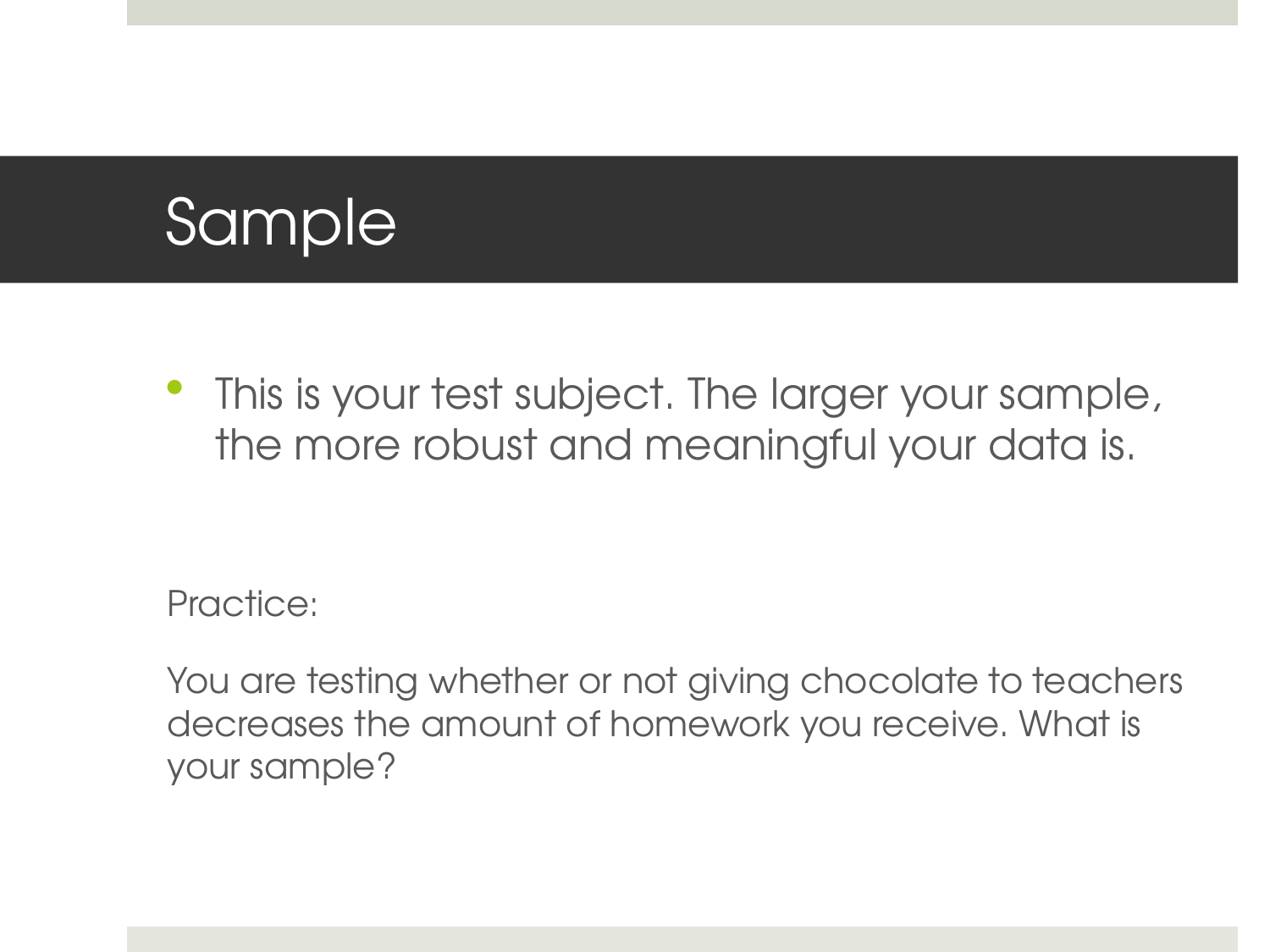

# Sample
This is your test subject. The larger your sample, the more robust and meaningful your data is.

Practice:
You are testing whether or not giving chocolate to teachers decreases the amount of homework you receive. What is your sample?